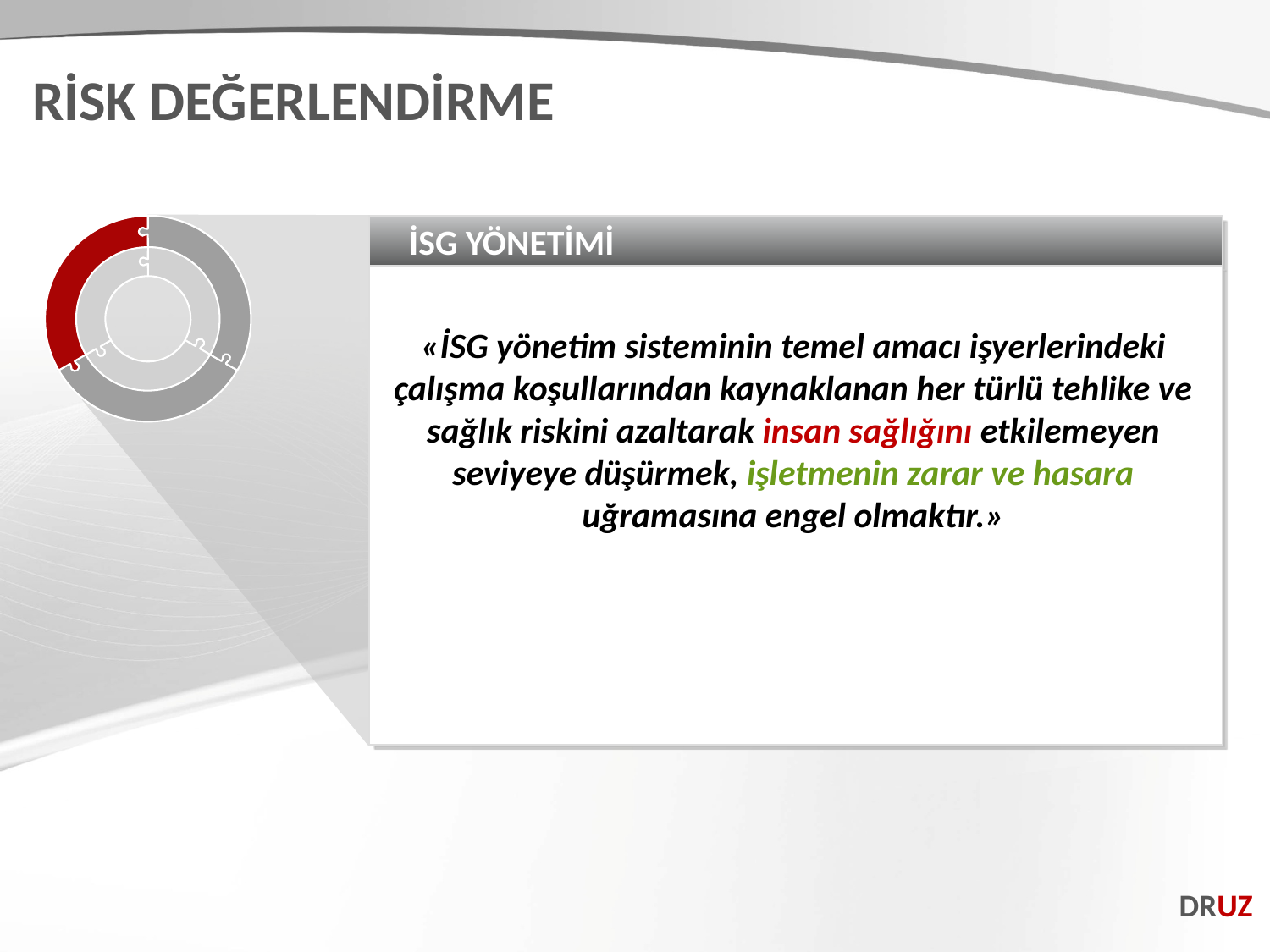

RİSK DEĞERLENDİRME

İSG YÖNETİMİ

«İSG yönetim sisteminin temel amacı işyerlerindeki çalışma koşullarından kaynaklanan her türlü tehlike ve sağlık riskini azaltarak insan sağlığını etkilemeyen seviyeye düşürmek, işletmenin zarar ve hasara uğramasına engel olmaktır.»

DRUZ